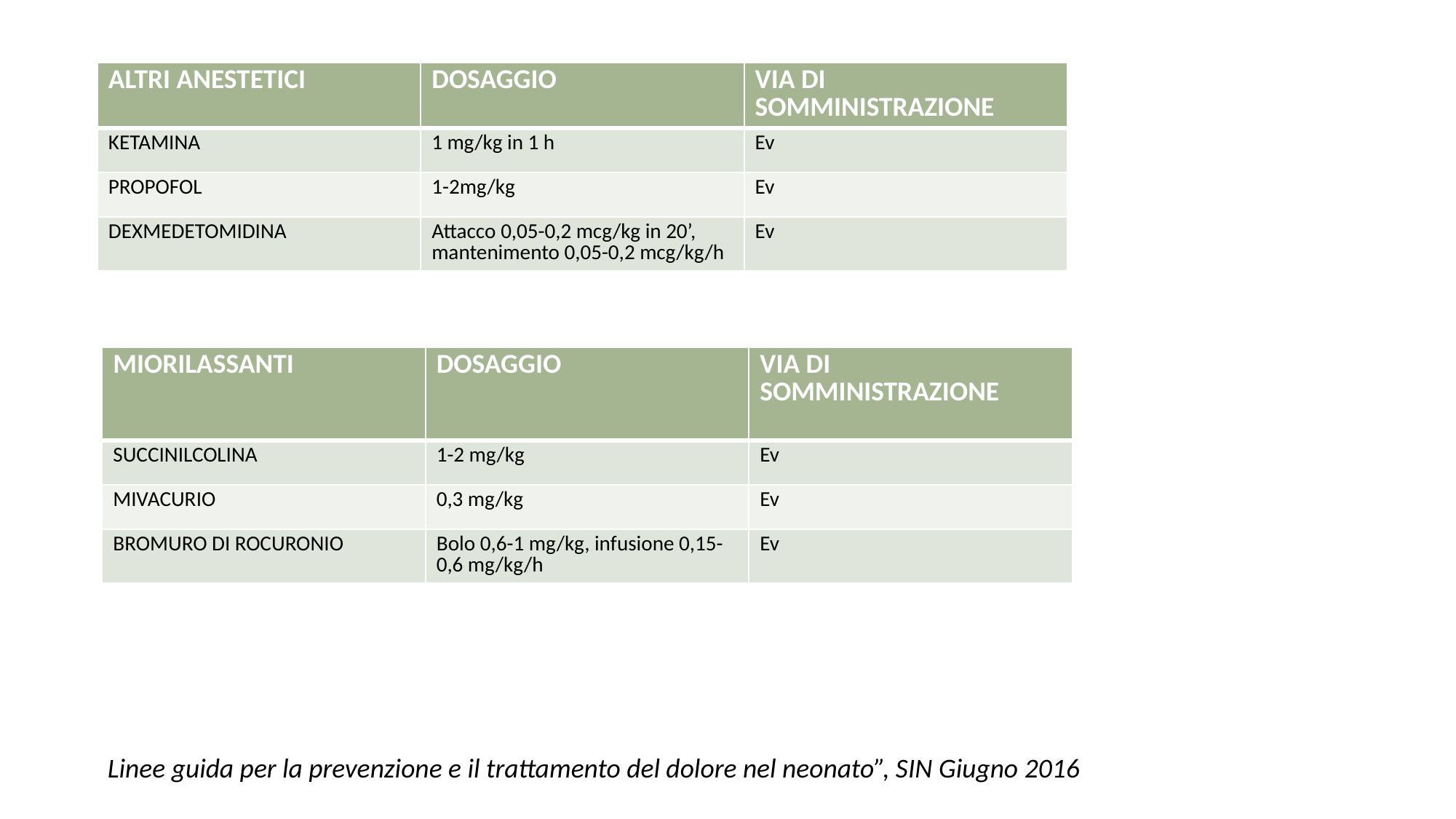

| ALTRI ANESTETICI | DOSAGGIO | VIA DI SOMMINISTRAZIONE |
| --- | --- | --- |
| KETAMINA | 1 mg/kg in 1 h | Ev |
| PROPOFOL | 1-2mg/kg | Ev |
| DEXMEDETOMIDINA | Attacco 0,05-0,2 mcg/kg in 20’, mantenimento 0,05-0,2 mcg/kg/h | Ev |
| MIORILASSANTI | DOSAGGIO | VIA DI SOMMINISTRAZIONE |
| --- | --- | --- |
| SUCCINILCOLINA | 1-2 mg/kg | Ev |
| MIVACURIO | 0,3 mg/kg | Ev |
| BROMURO DI ROCURONIO | Bolo 0,6-1 mg/kg, infusione 0,15-0,6 mg/kg/h | Ev |
Linee guida per la prevenzione e il trattamento del dolore nel neonato”, SIN Giugno 2016